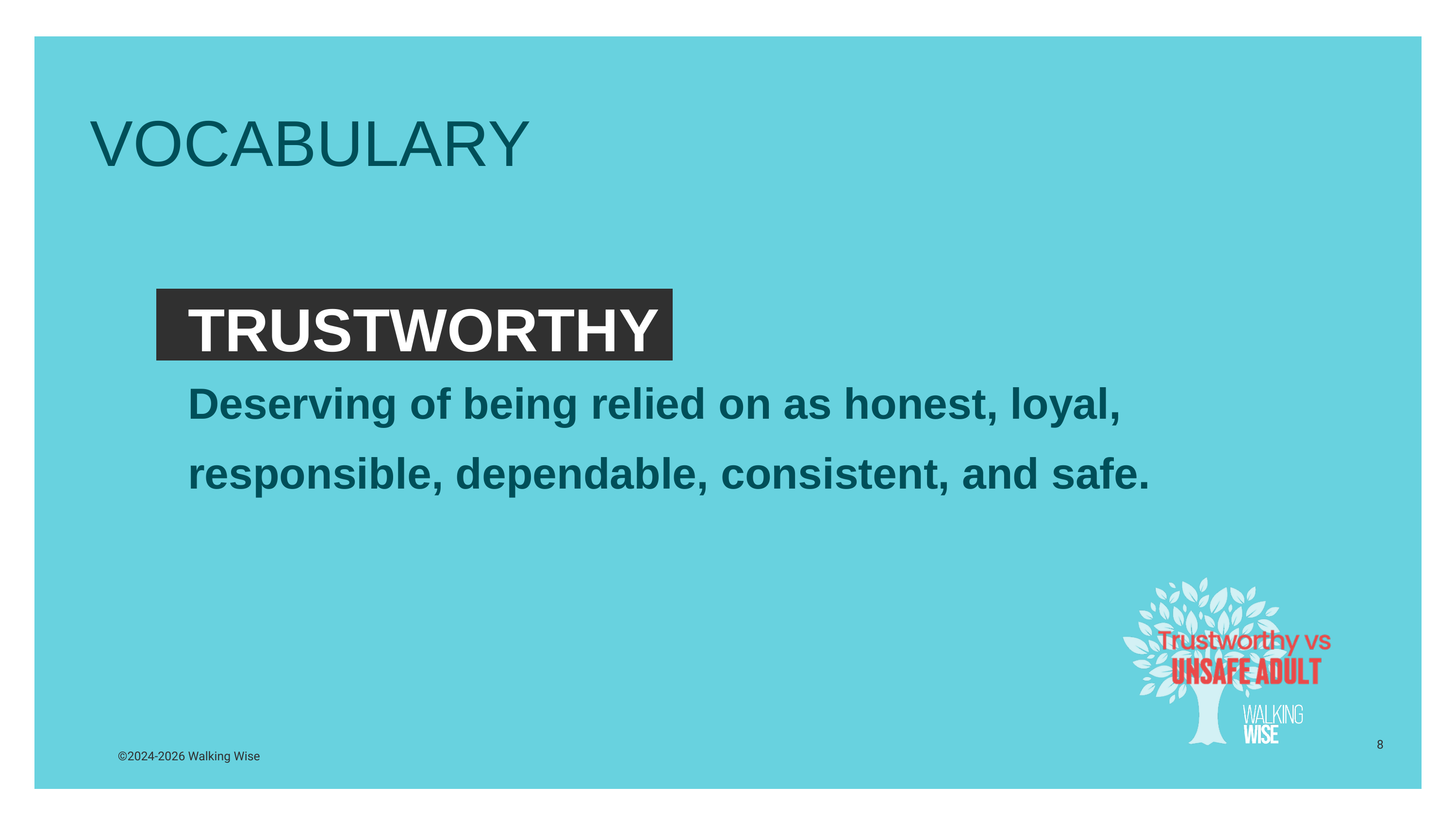

EDUCATON GUIDE
VOCABULARY
TRUSTWORTHY

Deserving of being relied on as honest, loyal, responsible, dependable, consistent, and safe.

8
©2024-2026 Walking Wise
3